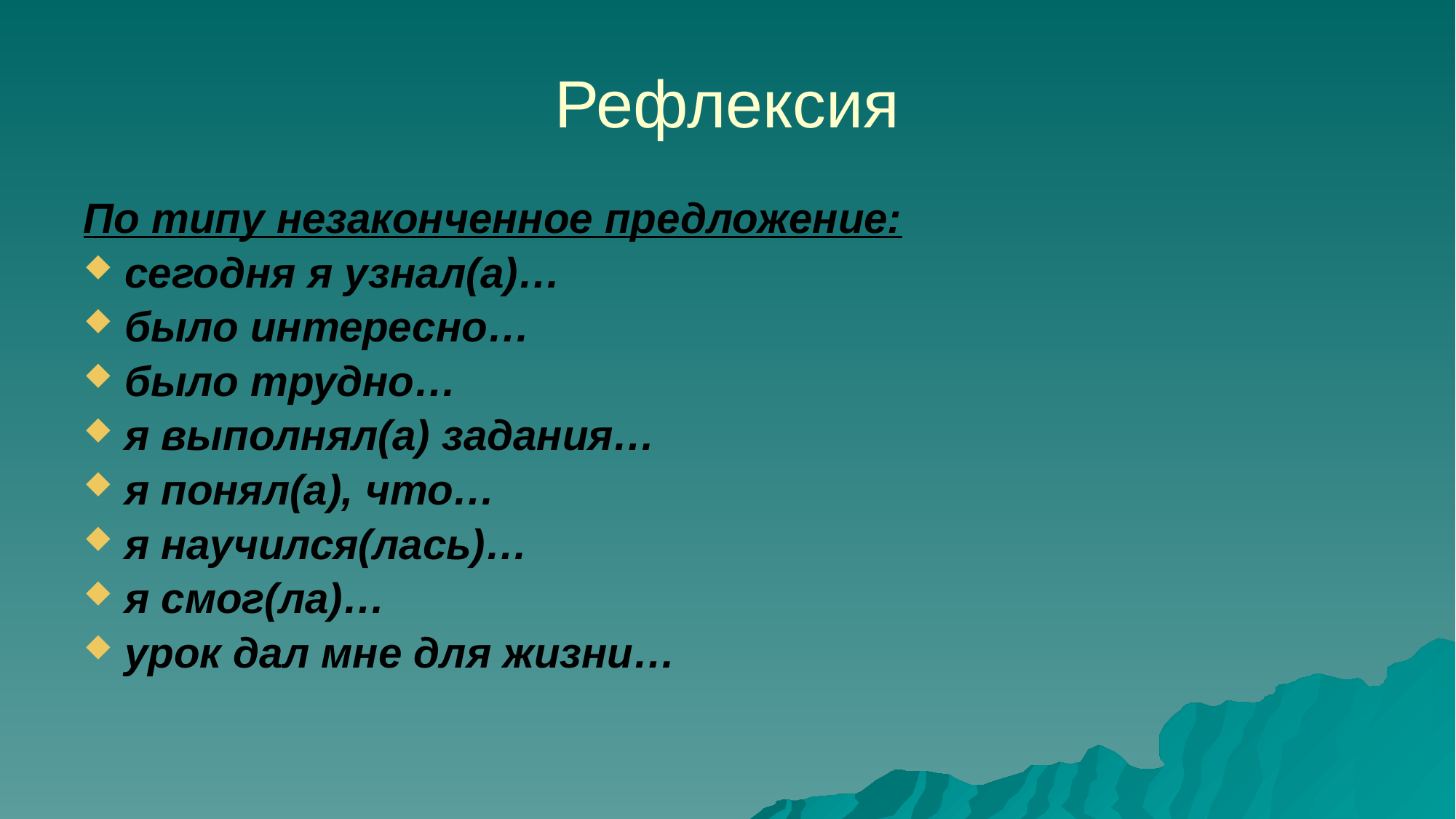

Рефлексия
По типу незаконченное предложение:
сегодня я узнал(а)…
было интересно…
было трудно…
я выполнял(а) задания…
я понял(а), что…
я научился(лась)…
я смог(ла)…
урок дал мне для жизни…